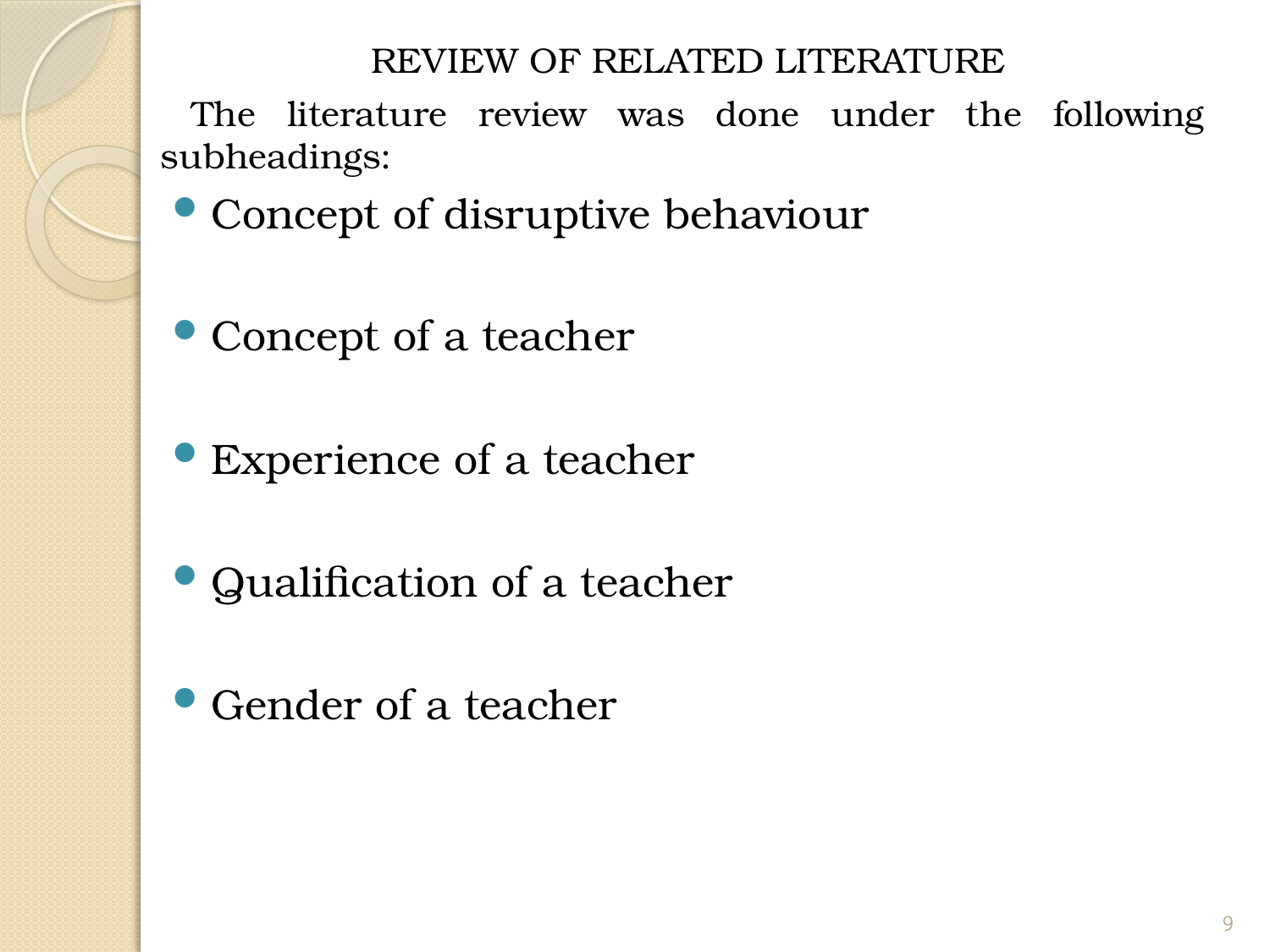

REVIEW OF RELATED LITERATURE
 The literature review was done under the following subheadings:
Concept of disruptive behaviour

Concept of a teacher

Experience of a teacher

Qualification of a teacher

Gender of a teacher
9